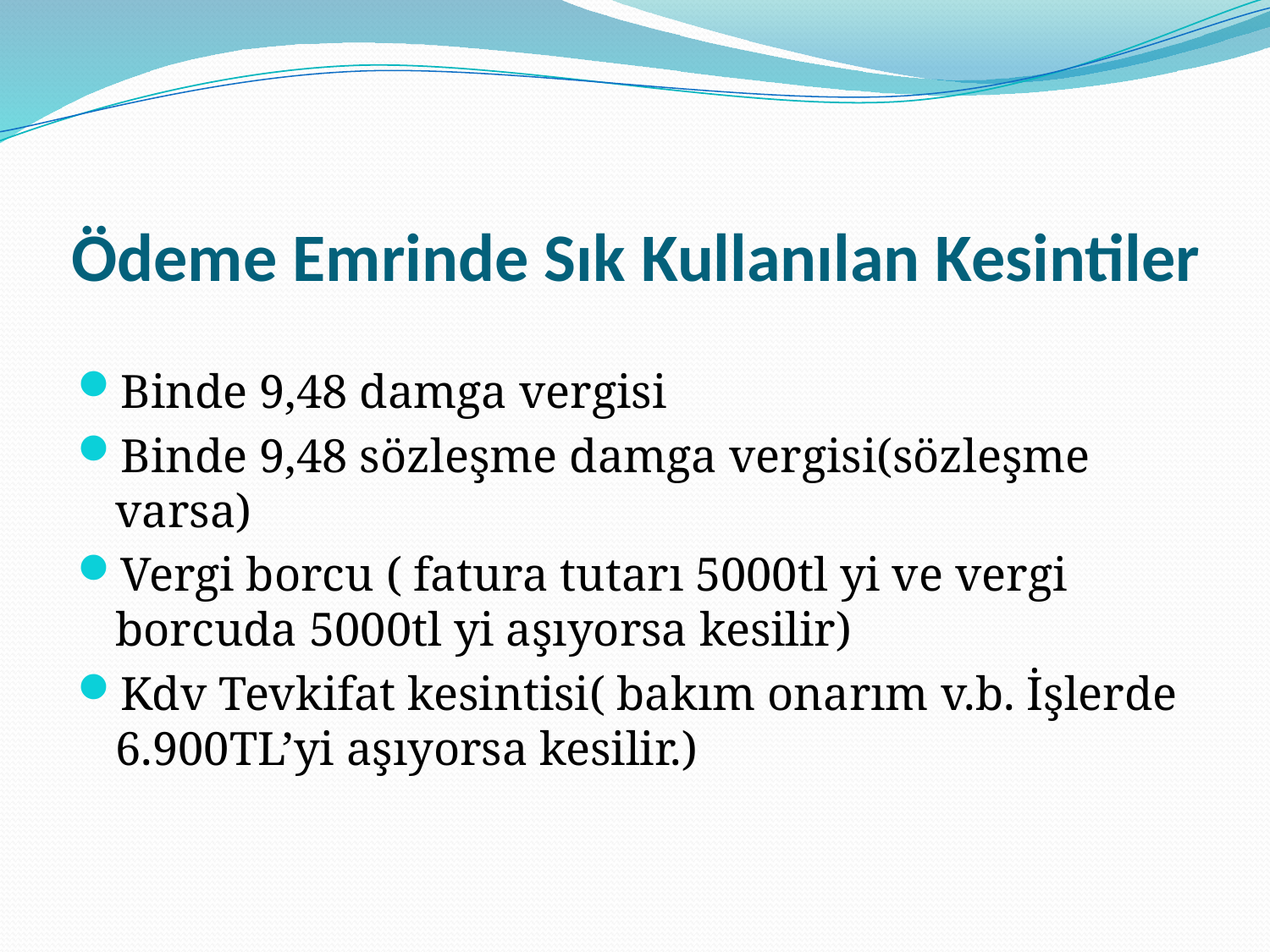

# Ödeme Emrinde Sık Kullanılan Kesintiler
Binde 9,48 damga vergisi
Binde 9,48 sözleşme damga vergisi(sözleşme varsa)
Vergi borcu ( fatura tutarı 5000tl yi ve vergi borcuda 5000tl yi aşıyorsa kesilir)
Kdv Tevkifat kesintisi( bakım onarım v.b. İşlerde 6.900TL’yi aşıyorsa kesilir.)